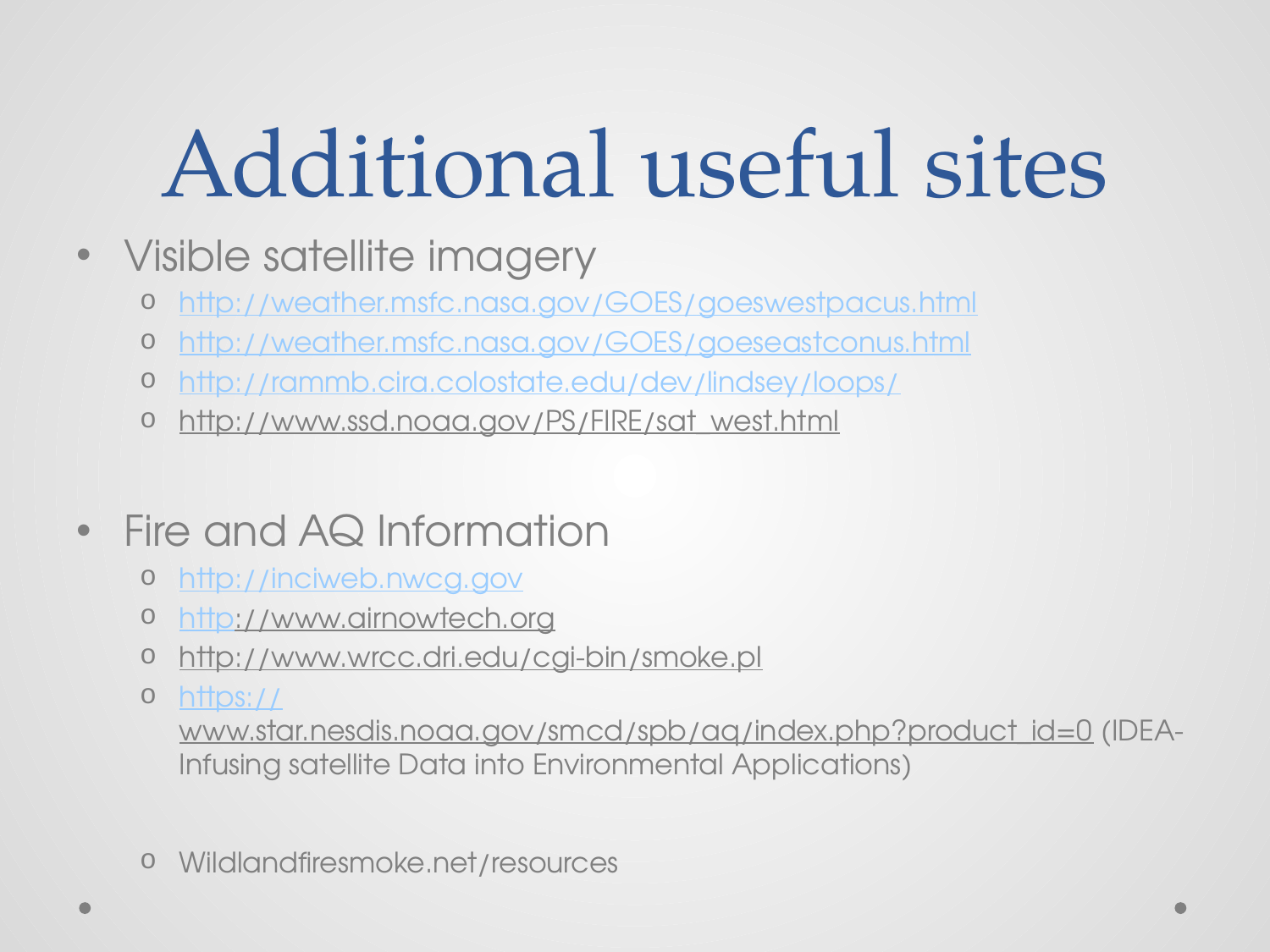

# Additional useful sites
Visible satellite imagery
http://weather.msfc.nasa.gov/GOES/goeswestpacus.html
http://weather.msfc.nasa.gov/GOES/goeseastconus.html
http://rammb.cira.colostate.edu/dev/lindsey/loops/
http://www.ssd.noaa.gov/PS/FIRE/sat_west.html

Fire and AQ Information
http://inciweb.nwcg.gov
http://www.airnowtech.org
http://www.wrcc.dri.edu/cgi-bin/smoke.pl
https://www.star.nesdis.noaa.gov/smcd/spb/aq/index.php?product_id=0 (IDEA- Infusing satellite Data into Environmental Applications)

Wildlandfiresmoke.net/resources